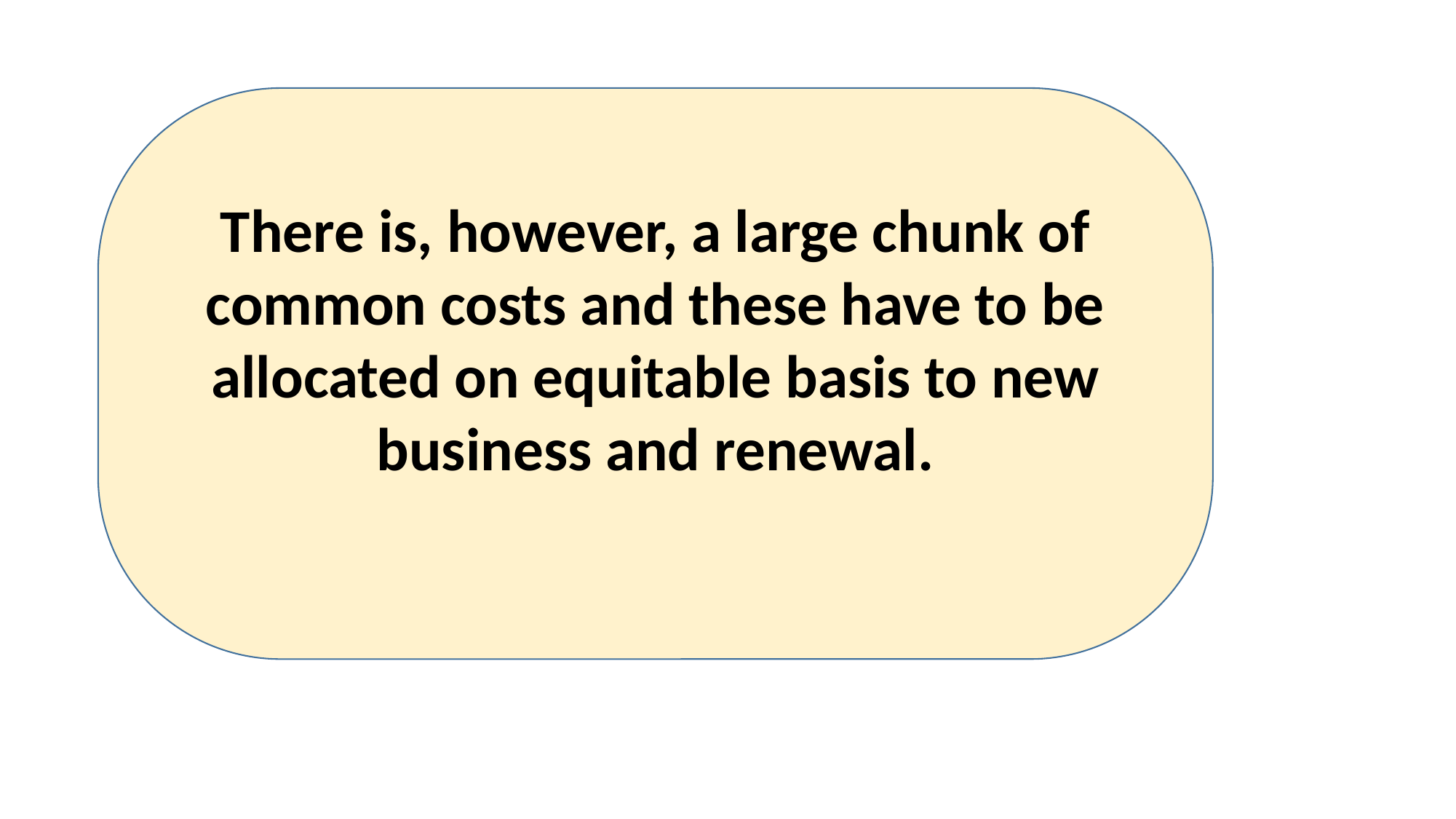

There is, however, a large chunk of common costs and these have to be allocated on equitable basis to new business and renewal.